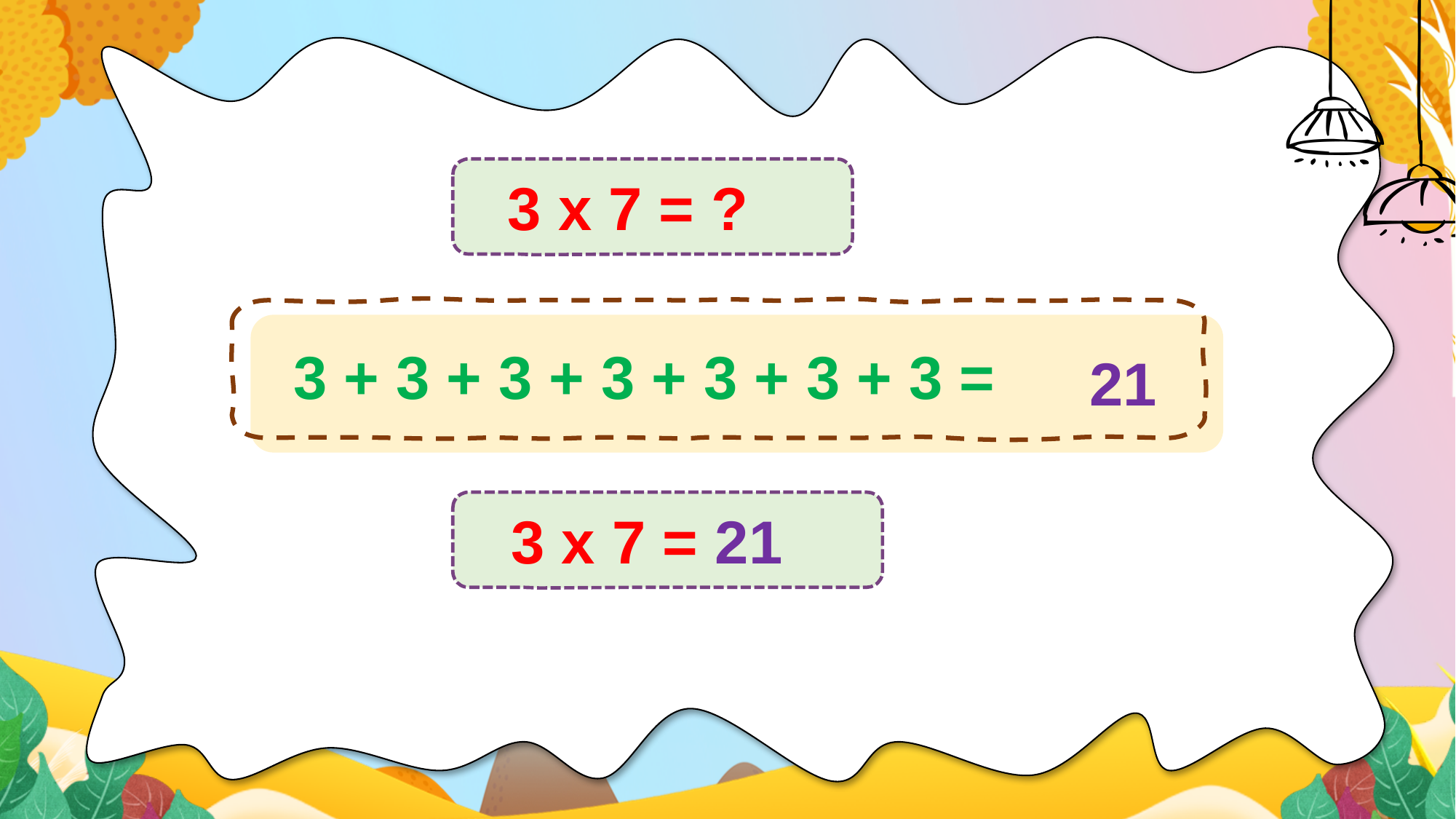

3 x 7 = ?

3 + 3 + 3 + 3 + 3 + 3 + 3 =
21

3 x 7 = 21